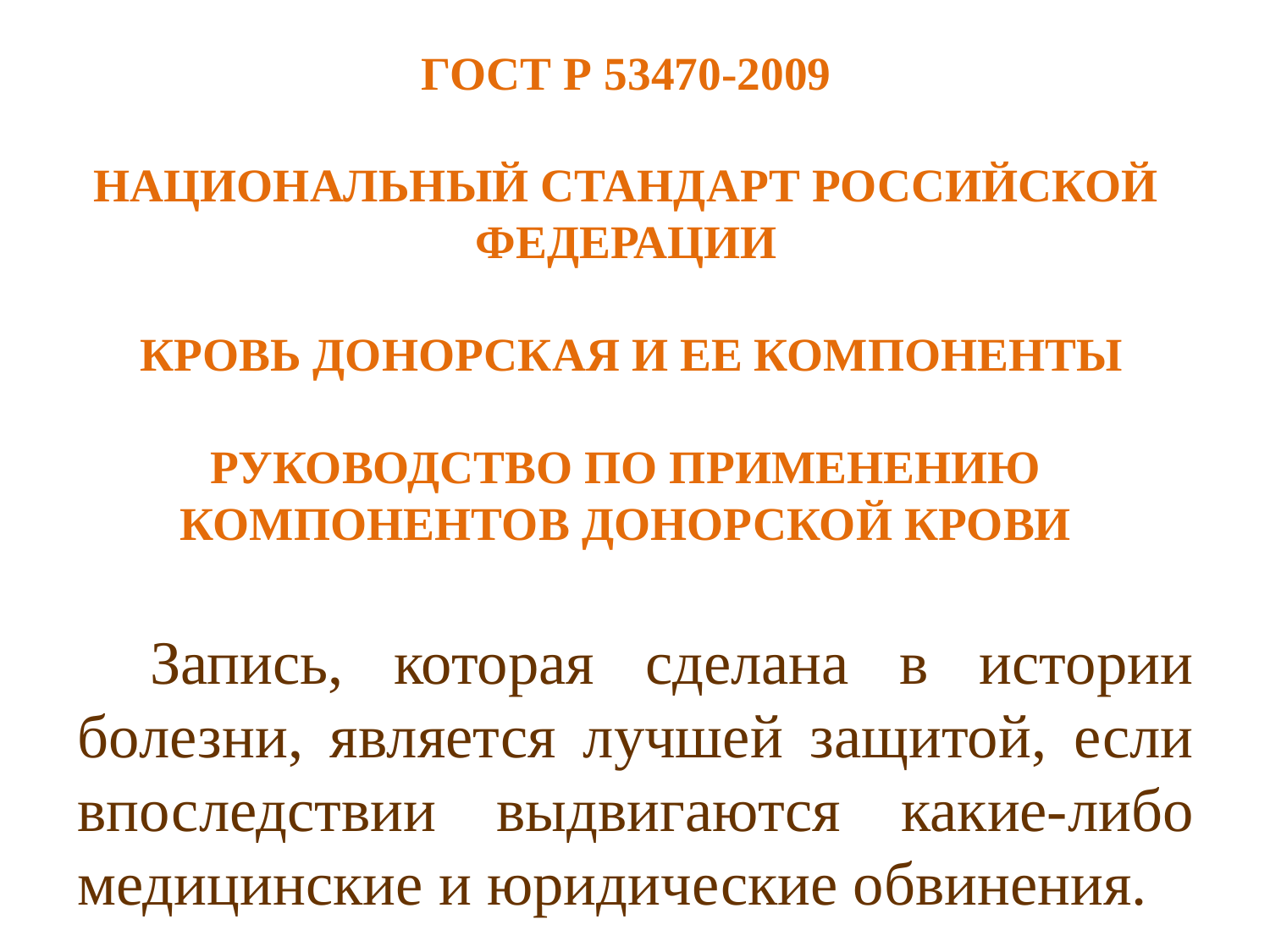

# ГОСТ Р 53470-2009 НАЦИОНАЛЬНЫЙ СТАНДАРТ РОССИЙСКОЙ ФЕДЕРАЦИИ  КРОВЬ ДОНОРСКАЯ И ЕЕ КОМПОНЕНТЫ РУКОВОДСТВО ПО ПРИМЕНЕНИЮ КОМПОНЕНТОВ ДОНОРСКОЙ КРОВИ
Запись, которая сделана в истории болезни, является лучшей защитой, если впоследствии выдвигаются какие-либо медицинские и юридические обвинения.